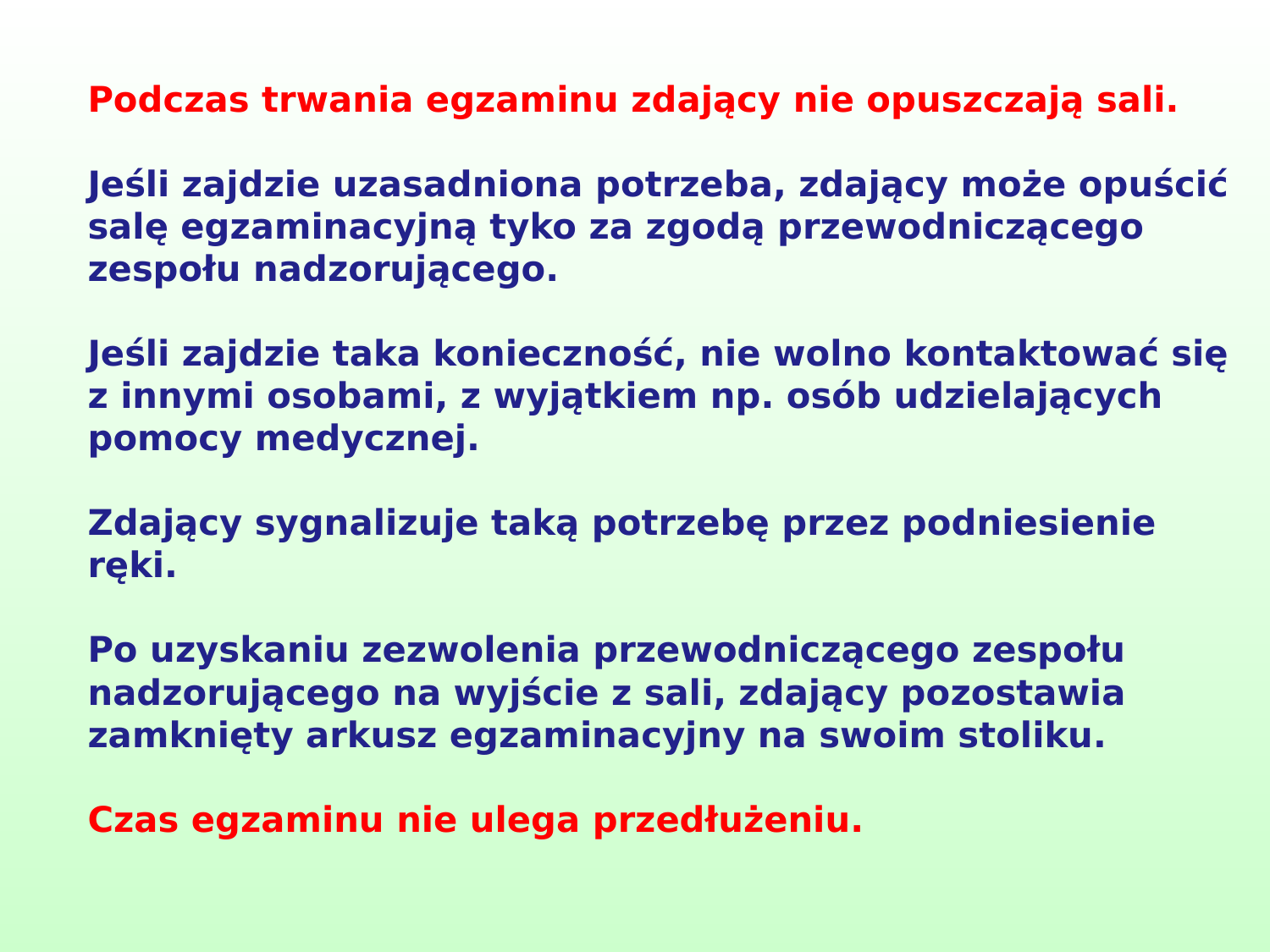

# Podczas trwania egzaminu zdający nie opuszczają sali. Jeśli zajdzie uzasadniona potrzeba, zdający może opuścić salę egzaminacyjną tyko za zgodą przewodniczącego zespołu nadzorującego. Jeśli zajdzie taka konieczność, nie wolno kontaktować się z innymi osobami, z wyjątkiem np. osób udzielających pomocy medycznej. Zdający sygnalizuje taką potrzebę przez podniesienie ręki. Po uzyskaniu zezwolenia przewodniczącego zespołu nadzorującego na wyjście z sali, zdający pozostawia zamknięty arkusz egzaminacyjny na swoim stoliku. Czas egzaminu nie ulega przedłużeniu.